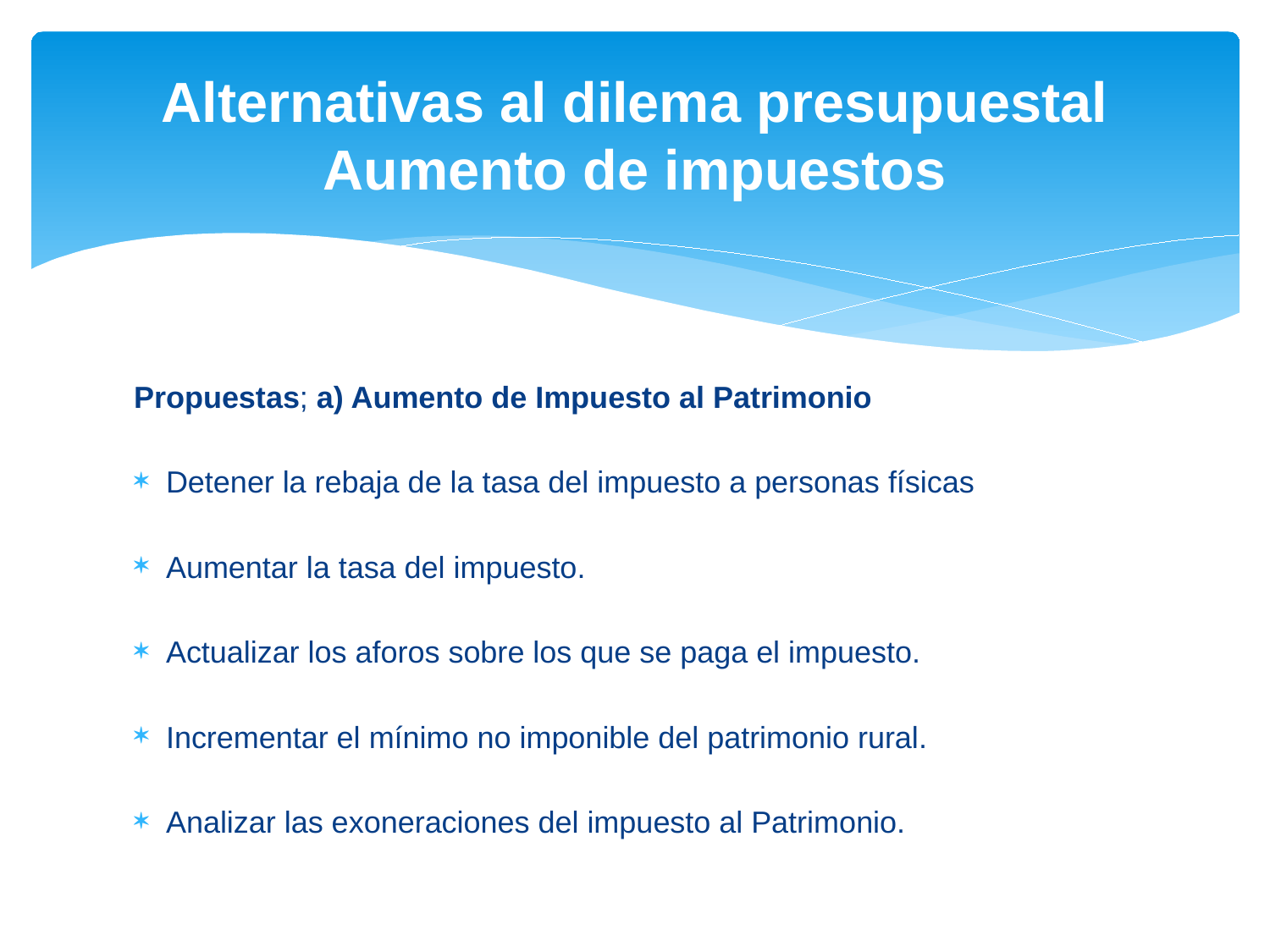

# Alternativas al dilema presupuestal Aumento de impuestos
Propuestas; a) Aumento de Impuesto al Patrimonio

Detener la rebaja de la tasa del impuesto a personas físicas

Aumentar la tasa del impuesto.

Actualizar los aforos sobre los que se paga el impuesto.

Incrementar el mínimo no imponible del patrimonio rural.

Analizar las exoneraciones del impuesto al Patrimonio.